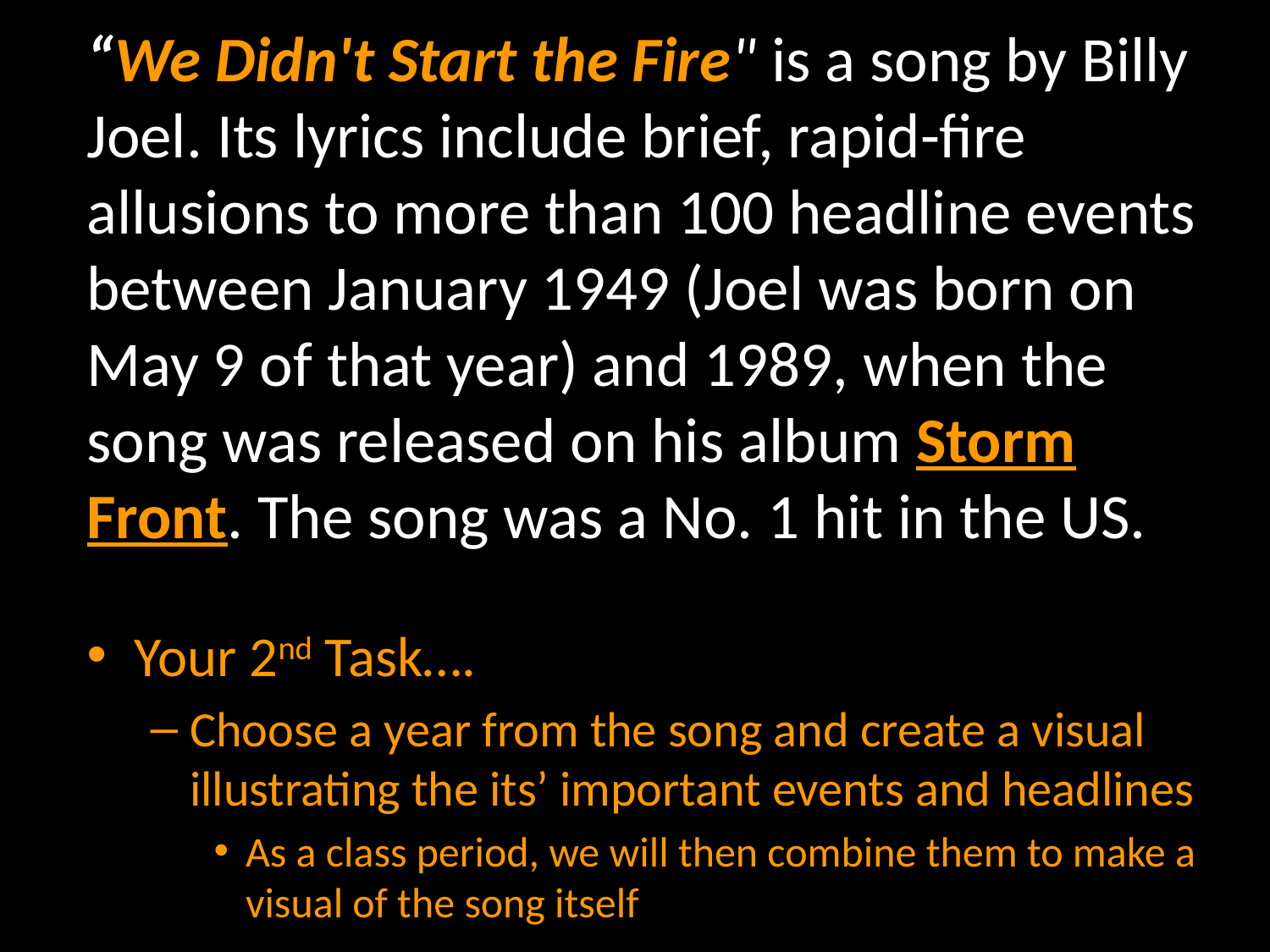

# “We Didn't Start the Fire" is a song by Billy Joel. Its lyrics include brief, rapid-fire allusions to more than 100 headline events between January 1949 (Joel was born on May 9 of that year) and 1989, when the song was released on his album Storm Front. The song was a No. 1 hit in the US.
Your 2nd Task….
Choose a year from the song and create a visual illustrating the its’ important events and headlines
As a class period, we will then combine them to make a visual of the song itself